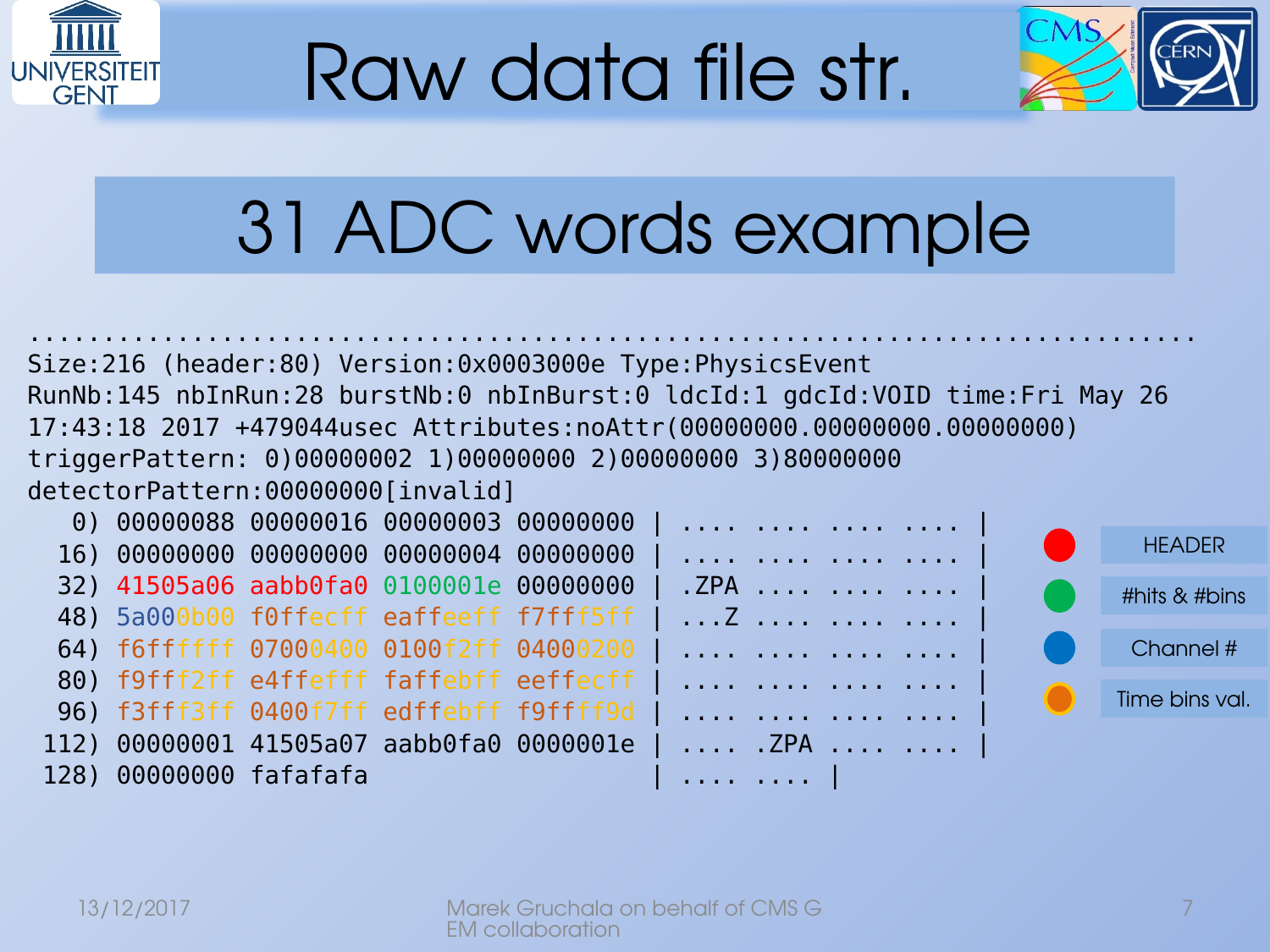

# Raw data file str.
31 ADC words example
...............................................................................
Size:216 (header:80) Version:0x0003000e Type:PhysicsEvent
RunNb:145 nbInRun:28 burstNb:0 nbInBurst:0 ldcId:1 gdcId:VOID time:Fri May 26 17:43:18 2017 +479044usec Attributes:noAttr(00000000.00000000.00000000)
triggerPattern: 0)00000002 1)00000000 2)00000000 3)80000000 detectorPattern:00000000[invalid]
   0) 00000088 00000016 00000003 00000000 | .... .... .... .... |
  16) 00000000 00000000 00000004 00000000 | .... .... .... .... |
  32) 41505a06 aabb0fa0 0100001e 00000000 | .ZPA .... .... .... |
  48) 5a000b00 f0ffecff eaffeeff f7fff5ff | ...Z .... .... .... |
  64) f6ffffff 07000400 0100f2ff 04000200 | .... .... .... .... |
  80) f9fff2ff e4ffefff faffebff eeffecff | .... .... .... .... |
  96) f3fff3ff 0400f7ff edffebff f9ffff9d | .... .... .... .... |
 112) 00000001 41505a07 aabb0fa0 0000001e | .... .ZPA .... .... |
 128) 00000000 fafafafa                   | .... .... |

HEADER

#hits & #bins

Channel #

Time bins val.

13/12/2017
Marek Gruchala on behalf of CMS GEM collaboration
7